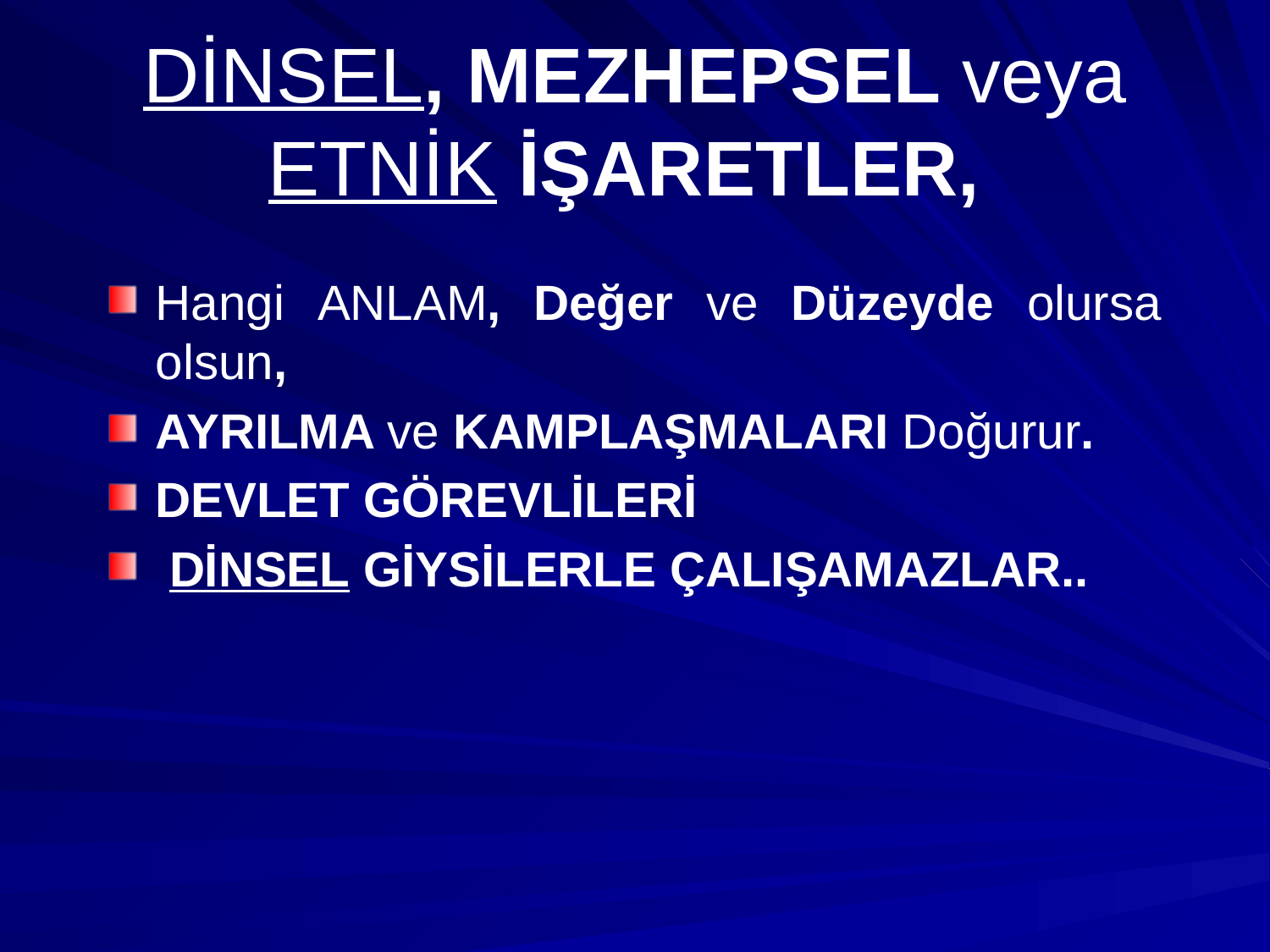

# DİNSEL, MEZHEPSEL veya ETNİK İŞARETLER,
Hangi ANLAM, Değer ve Düzeyde olursa olsun,
AYRILMA ve KAMPLAŞMALARI Doğurur.
DEVLET GÖREVLİLERİ
 DİNSEL GİYSİLERLE ÇALIŞAMAZLAR..